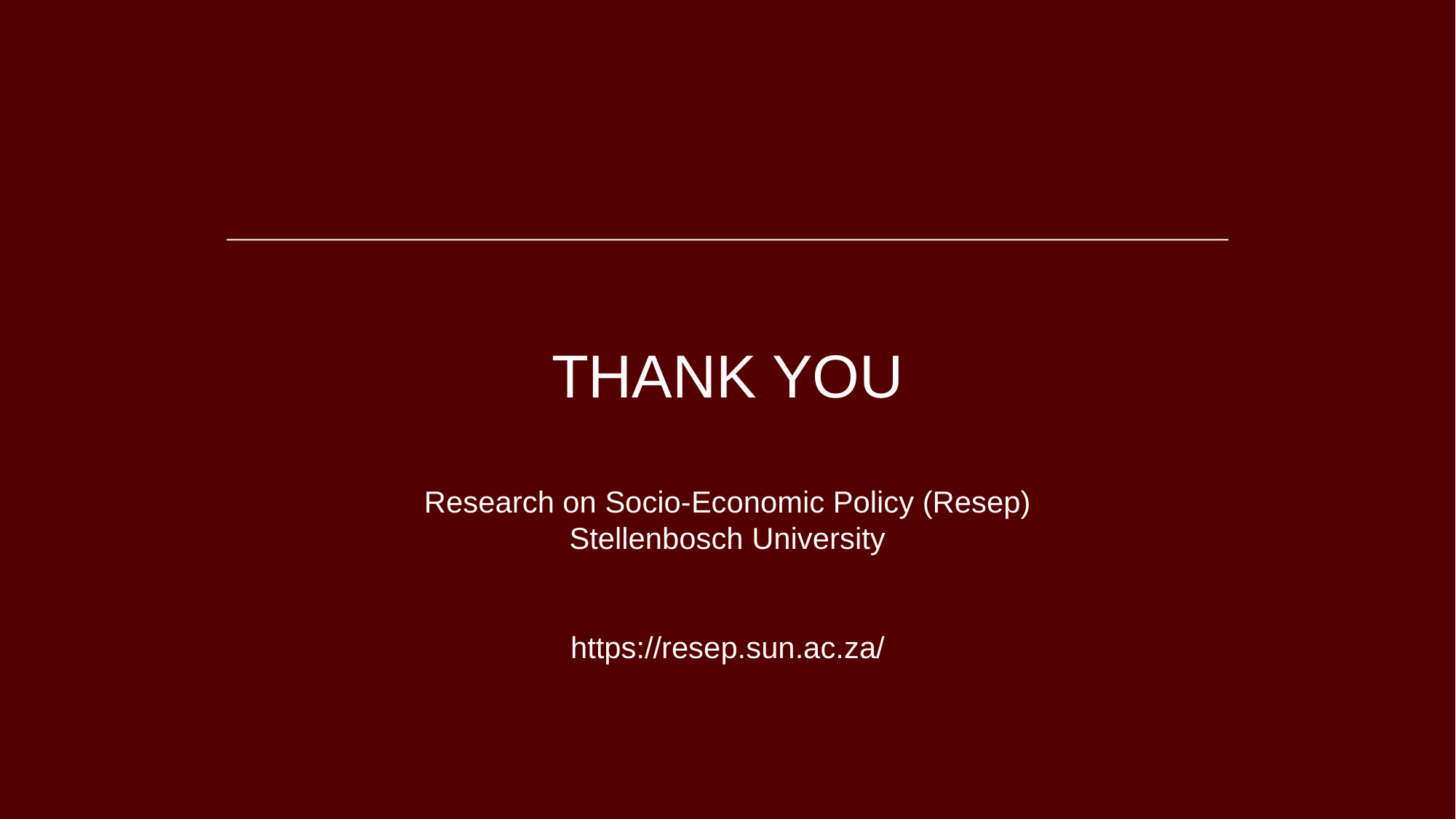

THANK YOU

Research on Socio-Economic Policy (Resep)
Stellenbosch University

https://resep.sun.ac.za/